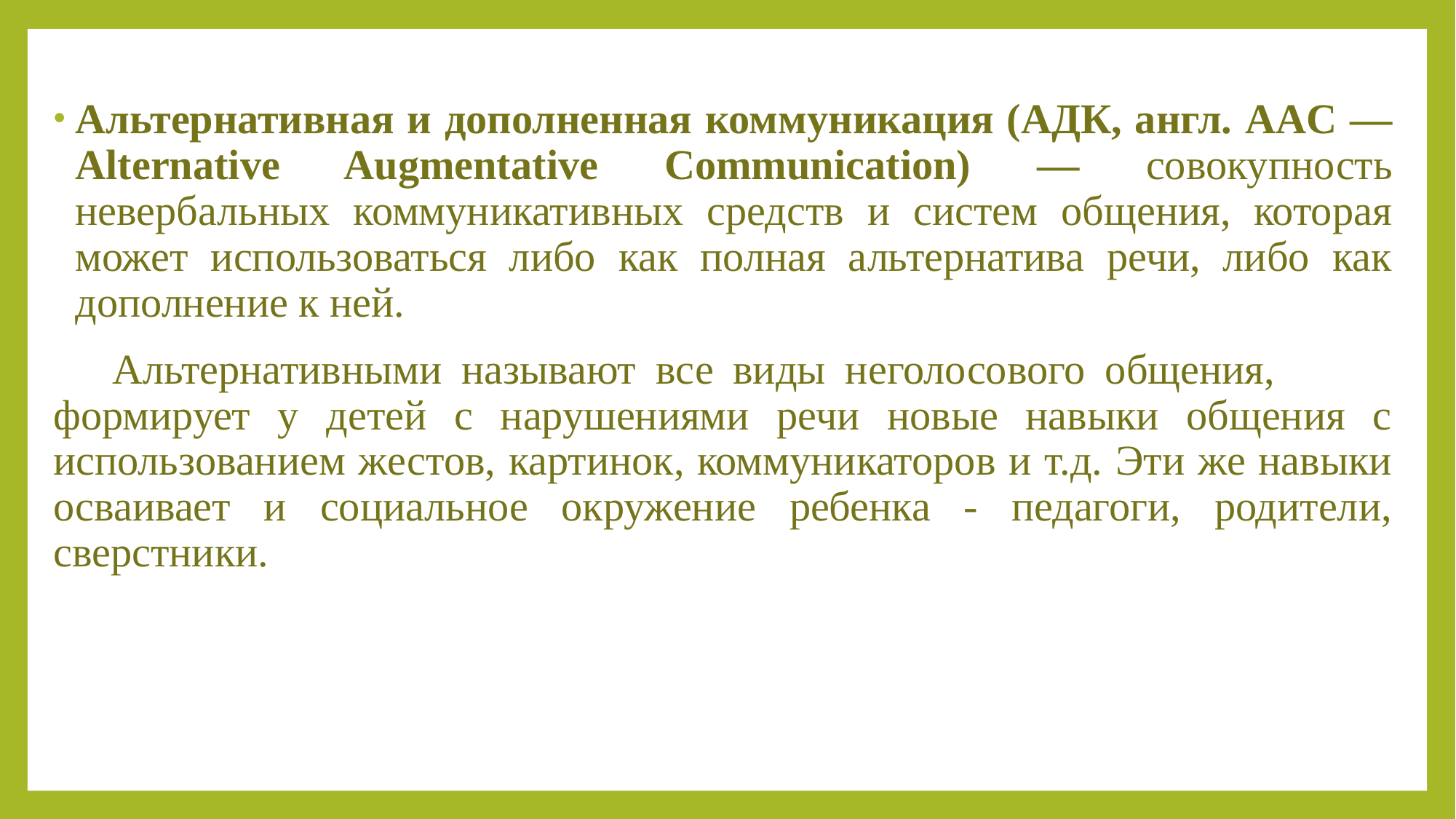

Альтернативная и дополненная коммуникация (АДК, англ. AAC — Alternative Augmentative Communication) — совокупность невербальных коммуникативных средств и систем общения, которая может использоваться либо как полная альтернатива речи, либо как дополнение к ней.
   Альтернативными называют все виды неголосового общения,       формирует у детей с нарушениями речи новые навыки общения с использованием жестов, картинок, коммуникаторов и т.д. Эти же навыки осваивает и социальное окружение ребенка - педагоги, родители, сверстники.